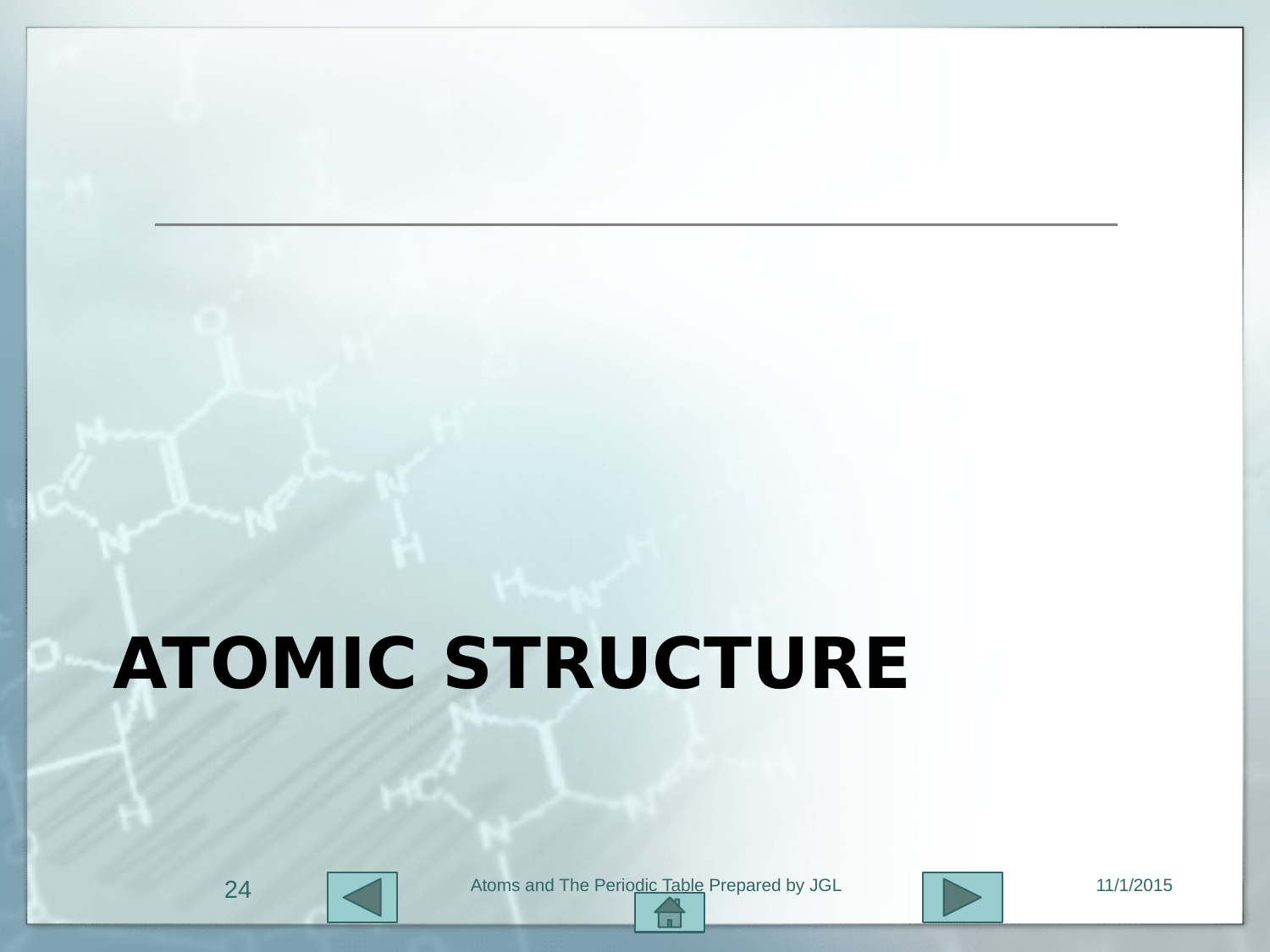

# Atomic structure
24
Atoms and The Periodic Table Prepared by JGL
11/1/2015